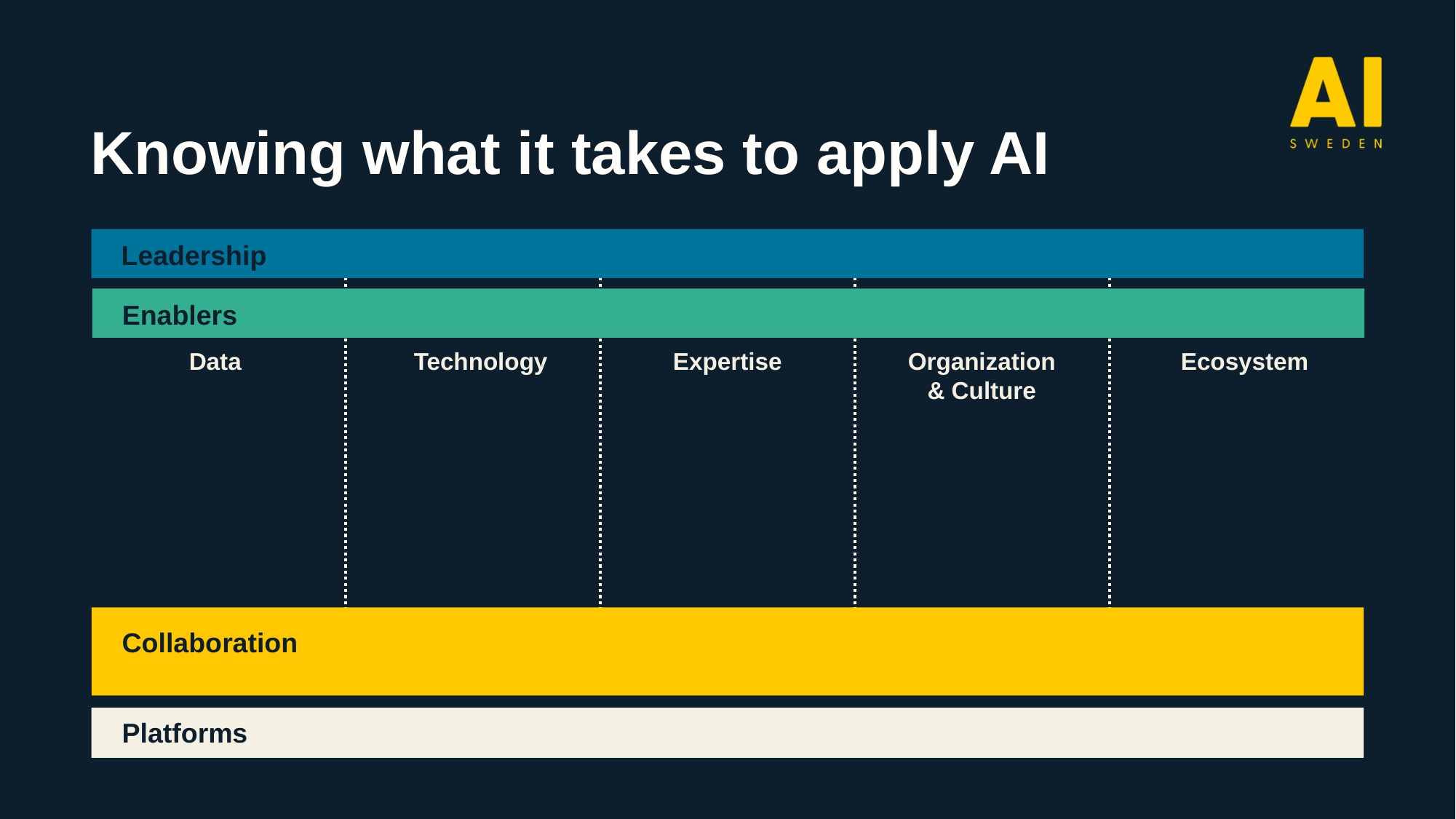

Knowing what it takes to apply AI

Leadership

Enablers
Data
Technology
Expertise
Organization
& Culture
Ecosystem

Collaboration

Platforms